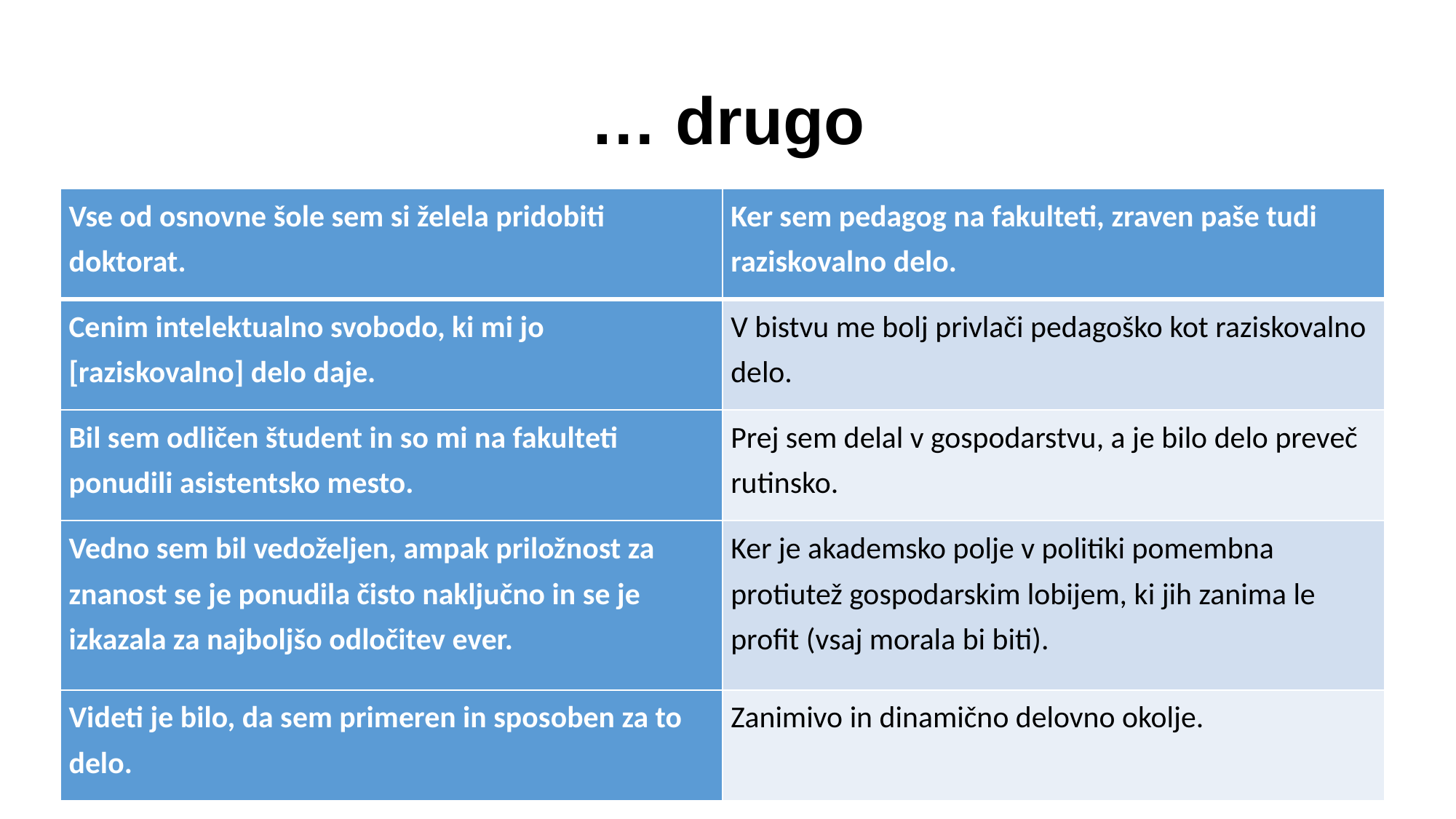

# … drugo
| Vse od osnovne šole sem si želela pridobiti doktorat. | Ker sem pedagog na fakulteti, zraven paše tudi raziskovalno delo. |
| --- | --- |
| Cenim intelektualno svobodo, ki mi jo [raziskovalno] delo daje. | V bistvu me bolj privlači pedagoško kot raziskovalno delo. |
| Bil sem odličen študent in so mi na fakulteti ponudili asistentsko mesto. | Prej sem delal v gospodarstvu, a je bilo delo preveč rutinsko. |
| Vedno sem bil vedoželjen, ampak priložnost za znanost se je ponudila čisto naključno in se je izkazala za najboljšo odločitev ever. | Ker je akademsko polje v politiki pomembna protiutež gospodarskim lobijem, ki jih zanima le profit (vsaj morala bi biti). |
| Videti je bilo, da sem primeren in sposoben za to delo. | Zanimivo in dinamično delovno okolje. |